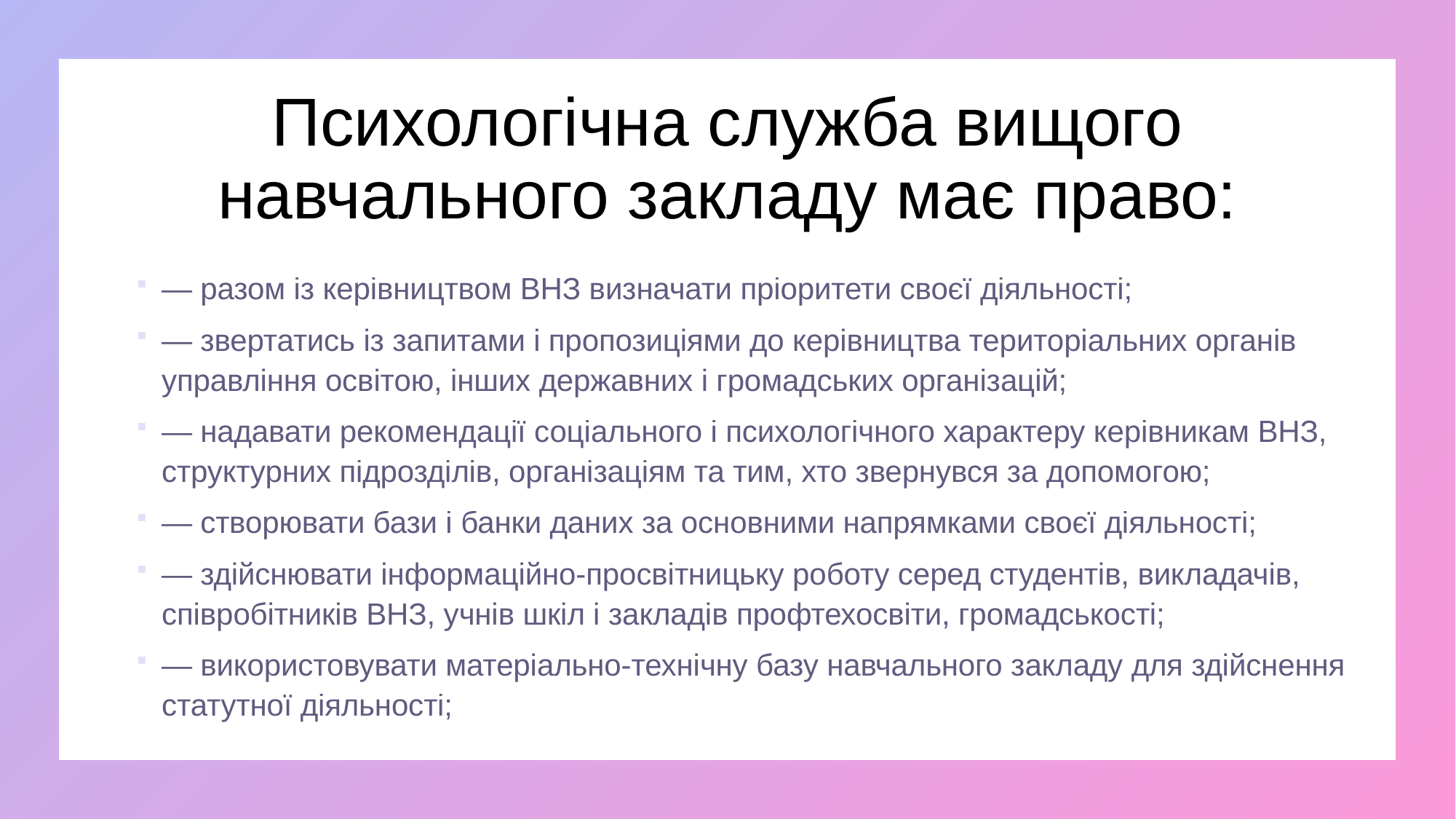

# Психологічна служба вищого навчального закладу має право:
— разом із керівництвом ВНЗ визначати пріоритети своєї діяльності;
— звертатись із запитами і пропозиціями до керівництва територіальних органів управління освітою, інших державних і громадських організацій;
— надавати рекомендації соціального і психологічного характеру керівникам ВНЗ, структурних підрозділів, організаціям та тим, хто звернувся за допомогою;
— створювати бази і банки даних за основними напрямками своєї діяльності;
— здійснювати інформаційно-просвітницьку роботу серед студентів, викладачів, співробітників ВНЗ, учнів шкіл і закладів профтехосвіти, громадськості;
— використовувати матеріально-технічну базу навчального закладу для здійснення статутної діяльності;